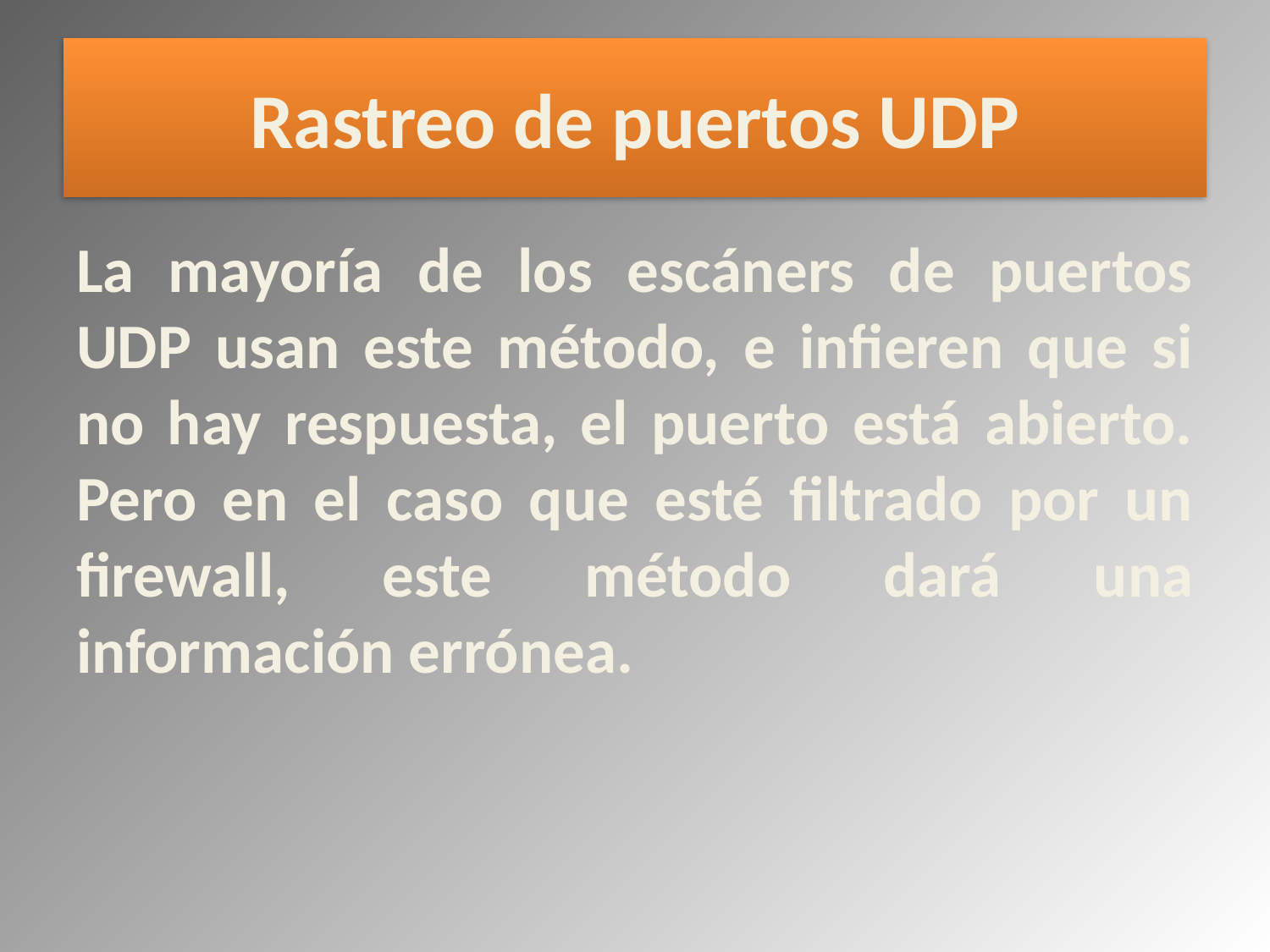

# Rastreo de puertos UDP
La mayoría de los escáners de puertos UDP usan este método, e infieren que si no hay respuesta, el puerto está abierto. Pero en el caso que esté filtrado por un firewall, este método dará una información errónea.